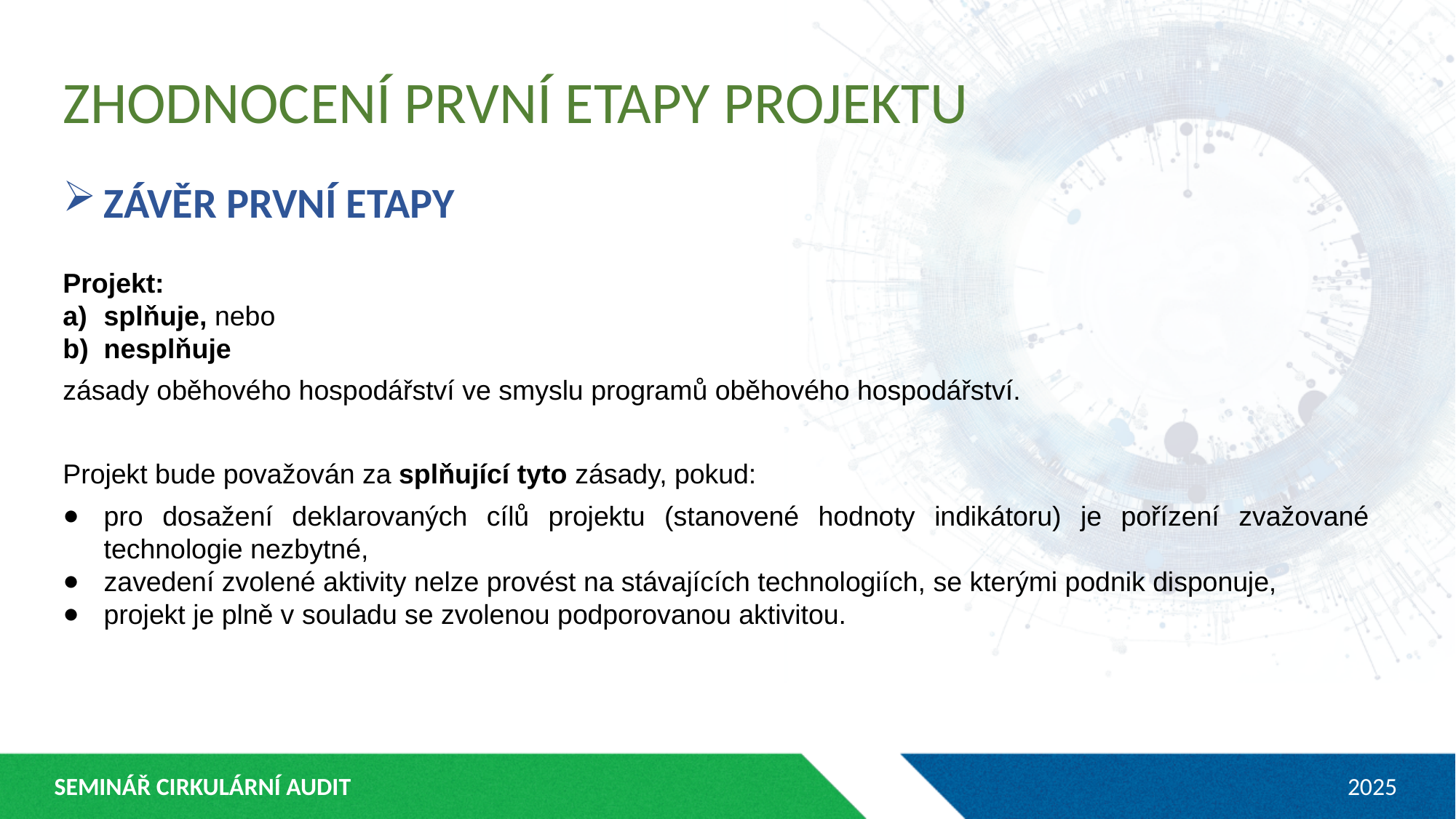

ZHODNOCENÍ PRVNÍ ETAPY PROJEKTU
ZÁVĚR PRVNÍ ETAPY

Projekt:
splňuje, nebo
nesplňuje
zásady oběhového hospodářství ve smyslu programů oběhového hospodářství.

Projekt bude považován za splňující tyto zásady, pokud:
pro dosažení deklarovaných cílů projektu (stanovené hodnoty indikátoru) je pořízení zvažované technologie nezbytné,
zavedení zvolené aktivity nelze provést na stávajících technologiích, se kterými podnik disponuje,
projekt je plně v souladu se zvolenou podporovanou aktivitou.

SEMINÁŘ CIRKULÁRNÍ AUDIT
2025